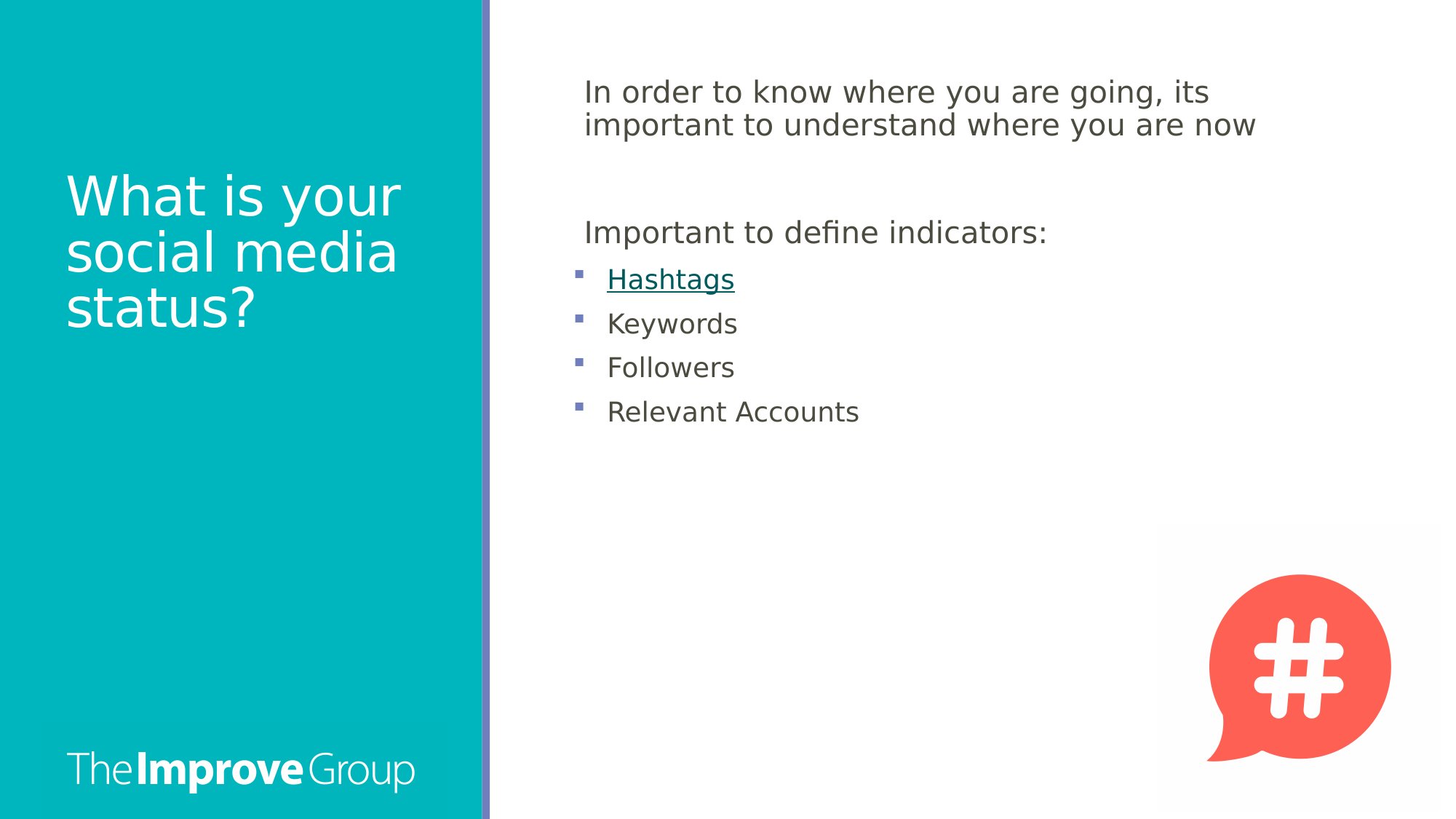

# What is your social media status?
In order to know where you are going, its important to understand where you are now

Important to define indicators:
Hashtags
Keywords
Followers
Relevant Accounts